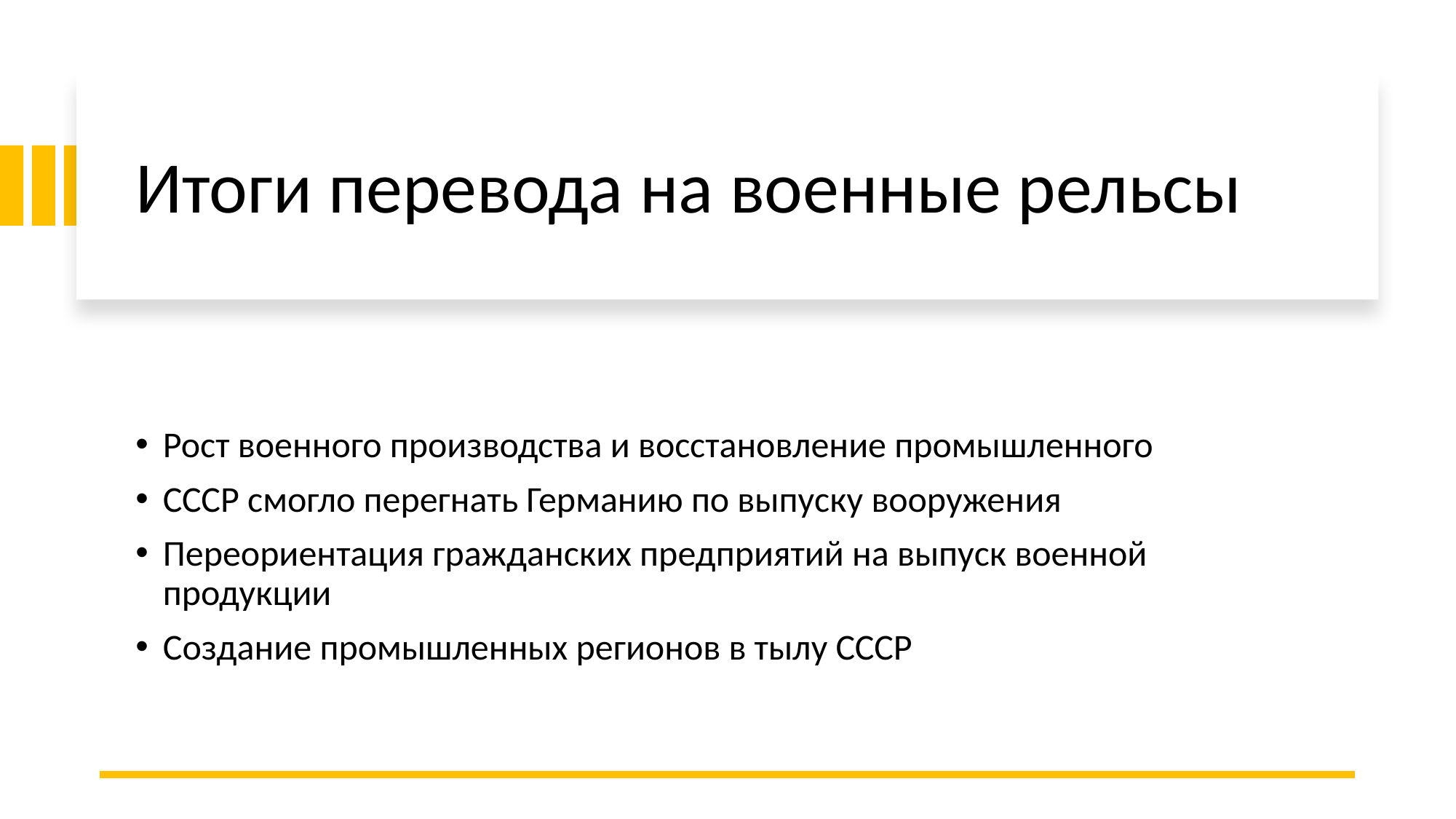

# Итоги перевода на военные рельсы

Рост военного производства и восстановление промышленного
СССР смогло перегнать Германию по выпуску вооружения
Переориентация гражданских предприятий на выпуск военной продукции
Создание промышленных регионов в тылу СССР